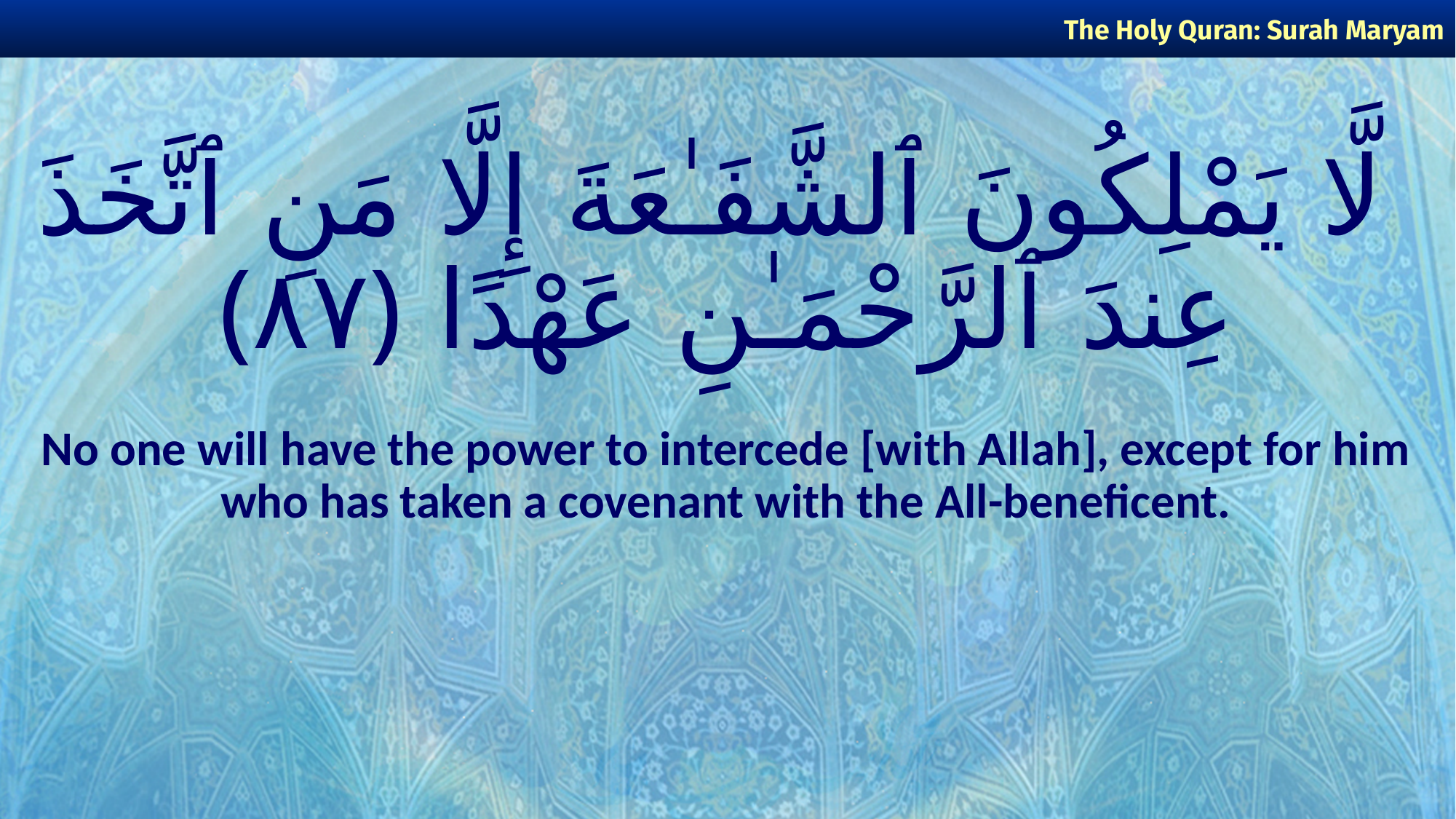

The Holy Quran: Surah Maryam
# لَّا يَمْلِكُونَ ٱلشَّفَـٰعَةَ إِلَّا مَنِ ٱتَّخَذَ عِندَ ٱلرَّحْمَـٰنِ عَهْدًا ﴿٨٧﴾
No one will have the power to intercede [with Allah], except for him who has taken a covenant with the All-beneficent.